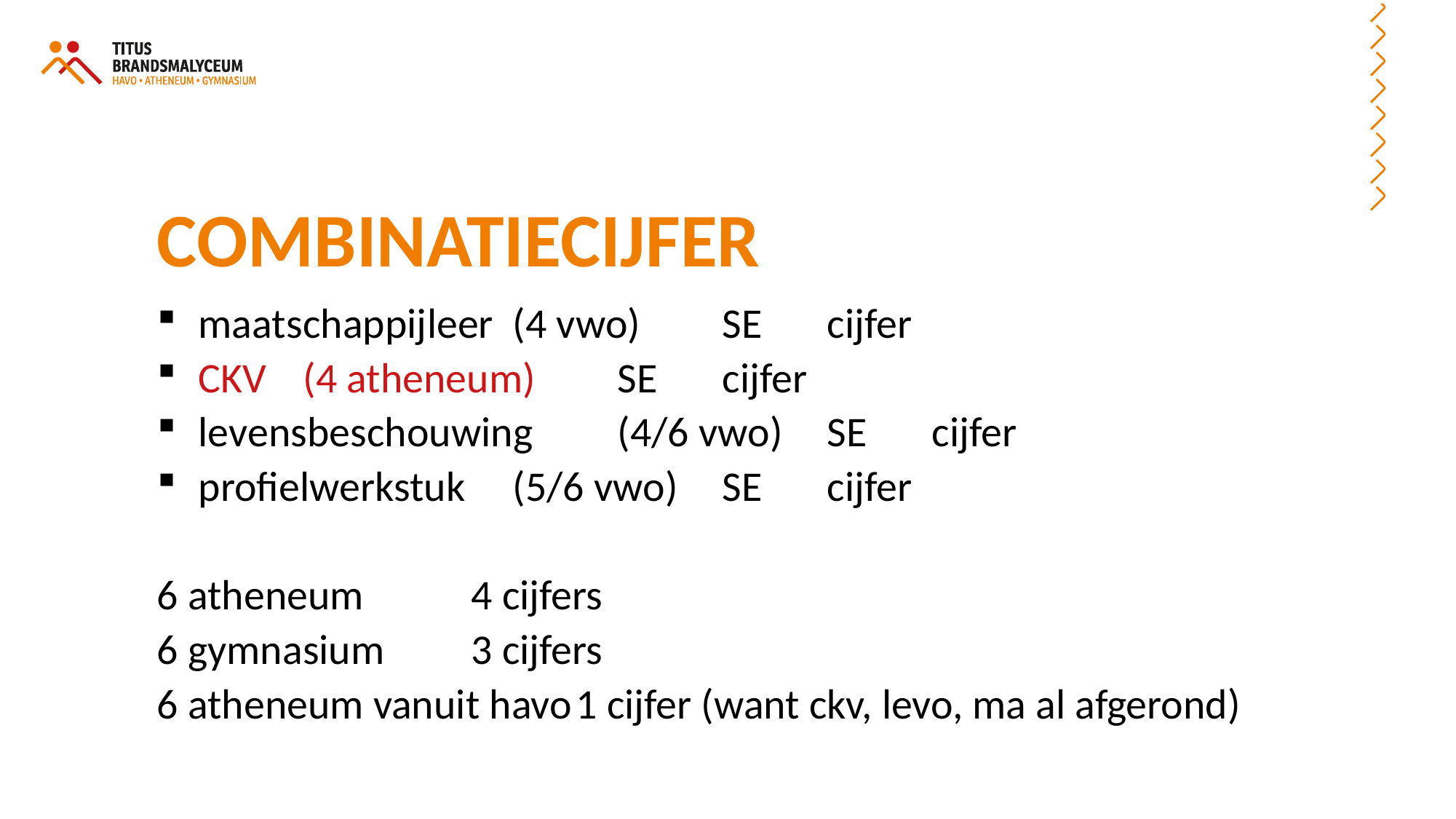

# COMBINATIECIJFER
maatschappijleer	(4 vwo) 		SE	cijfer
CKV 			(4 atheneum)	SE	cijfer
levensbeschouwing	(4/6 vwo)		SE	cijfer
profielwerkstuk 	(5/6 vwo)    		SE	cijfer

6 atheneum	 		4 cijfers
6 gymnasium		3 cijfers
6 atheneum vanuit havo	1 cijfer (want ckv, levo, ma al afgerond)